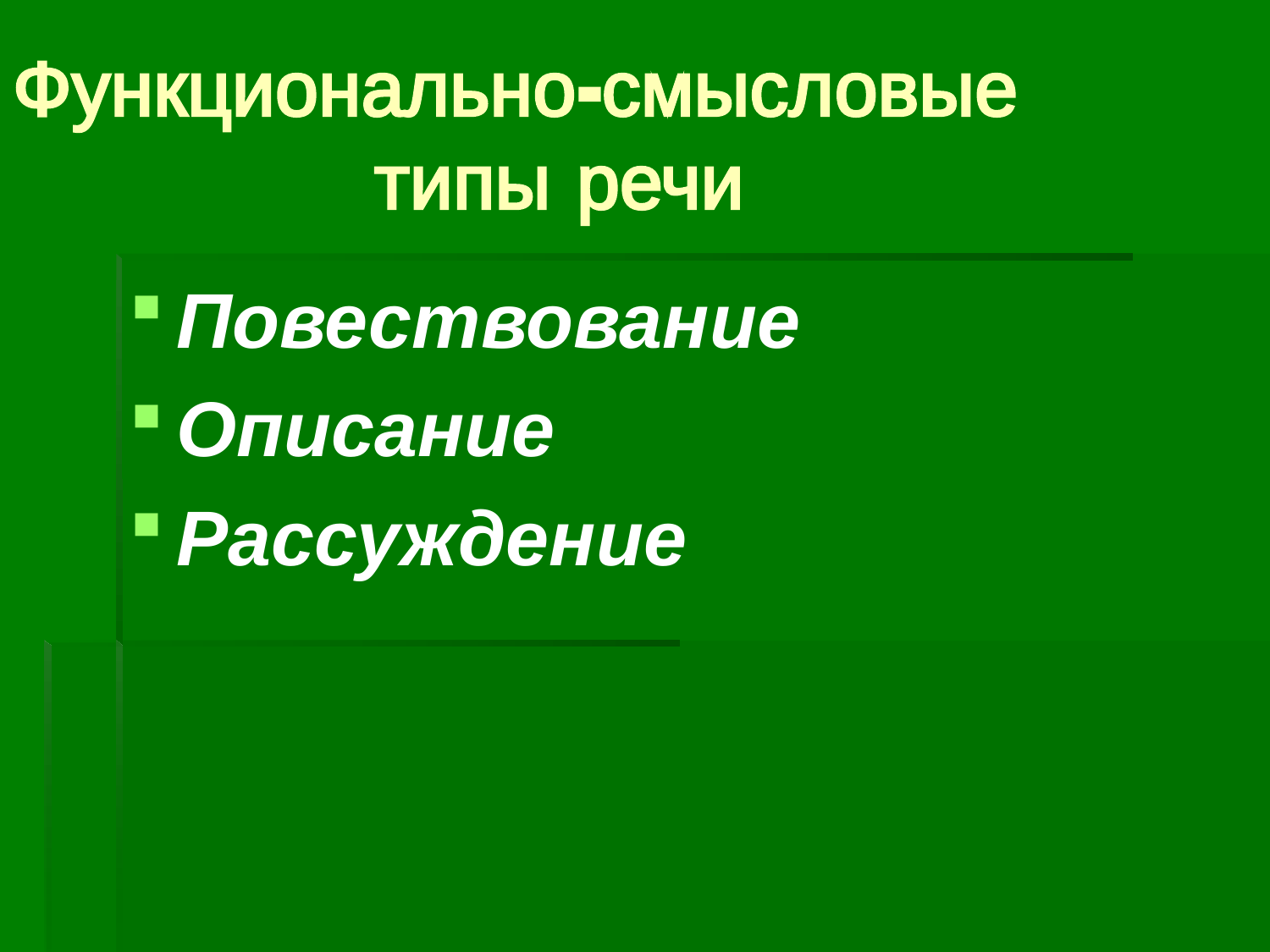

# Функционально-смысловые типы речи
Повествование
Описание
Рассуждение